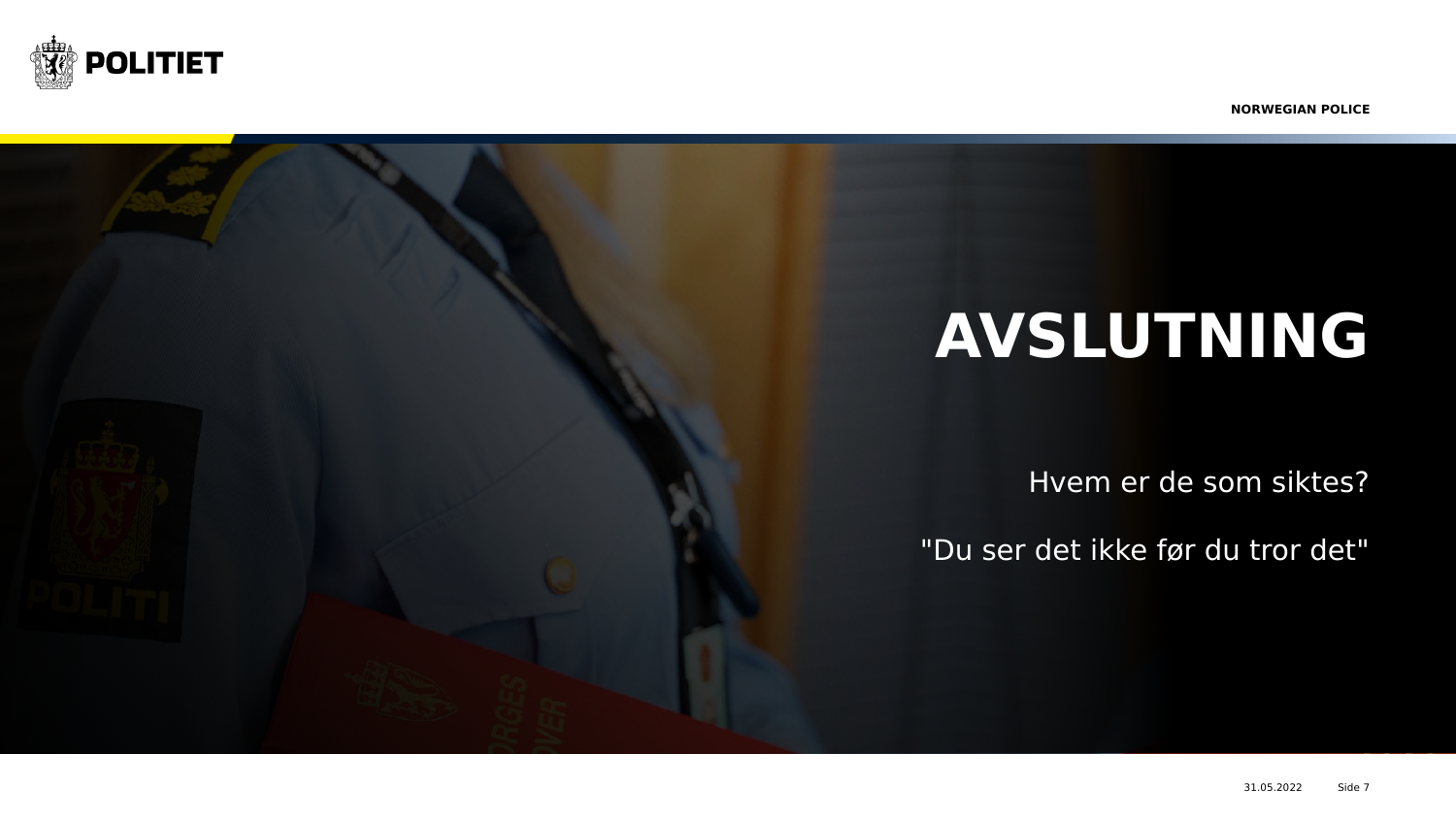

# AVSLUTNING
Hvem er de som siktes?
"Du ser det ikke før du tror det"
31.05.2022
Side 7